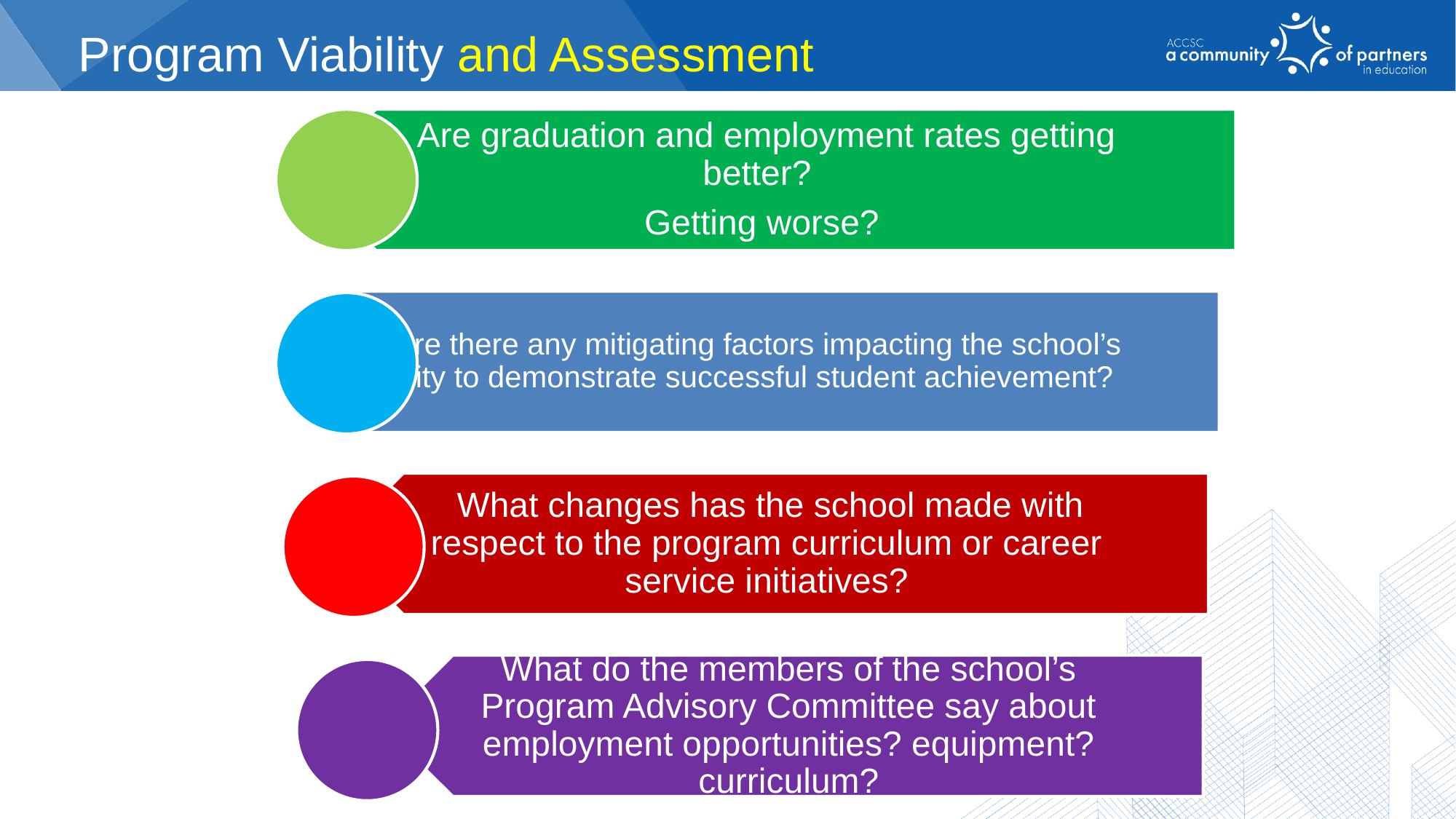

Program Viability and Assessment
Are graduation and employment rates getting better?
Getting worse?
    Are there any mitigating factors impacting the school’s ability to demonstrate successful student achievement?
 What changes has the school made with respect to the program curriculum or career service initiatives?
What do the members of the school’s Program Advisory Committee say about employment opportunities? equipment? curriculum?